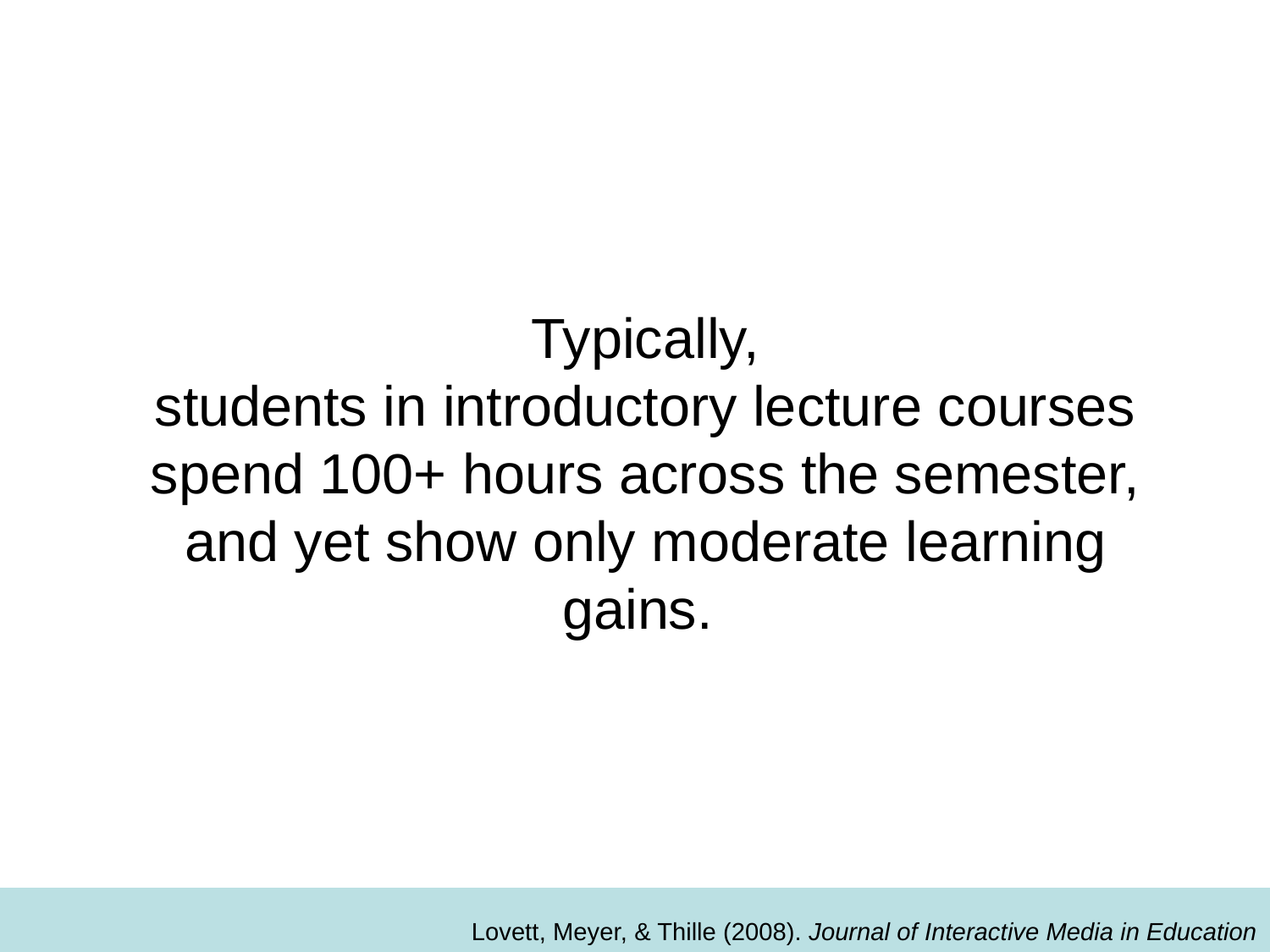

Typically,
students in introductory lecture courses spend 100+ hours across the semester, and yet show only moderate learning gains.
Lovett, Meyer, & Thille (2008). Journal of Interactive Media in Education